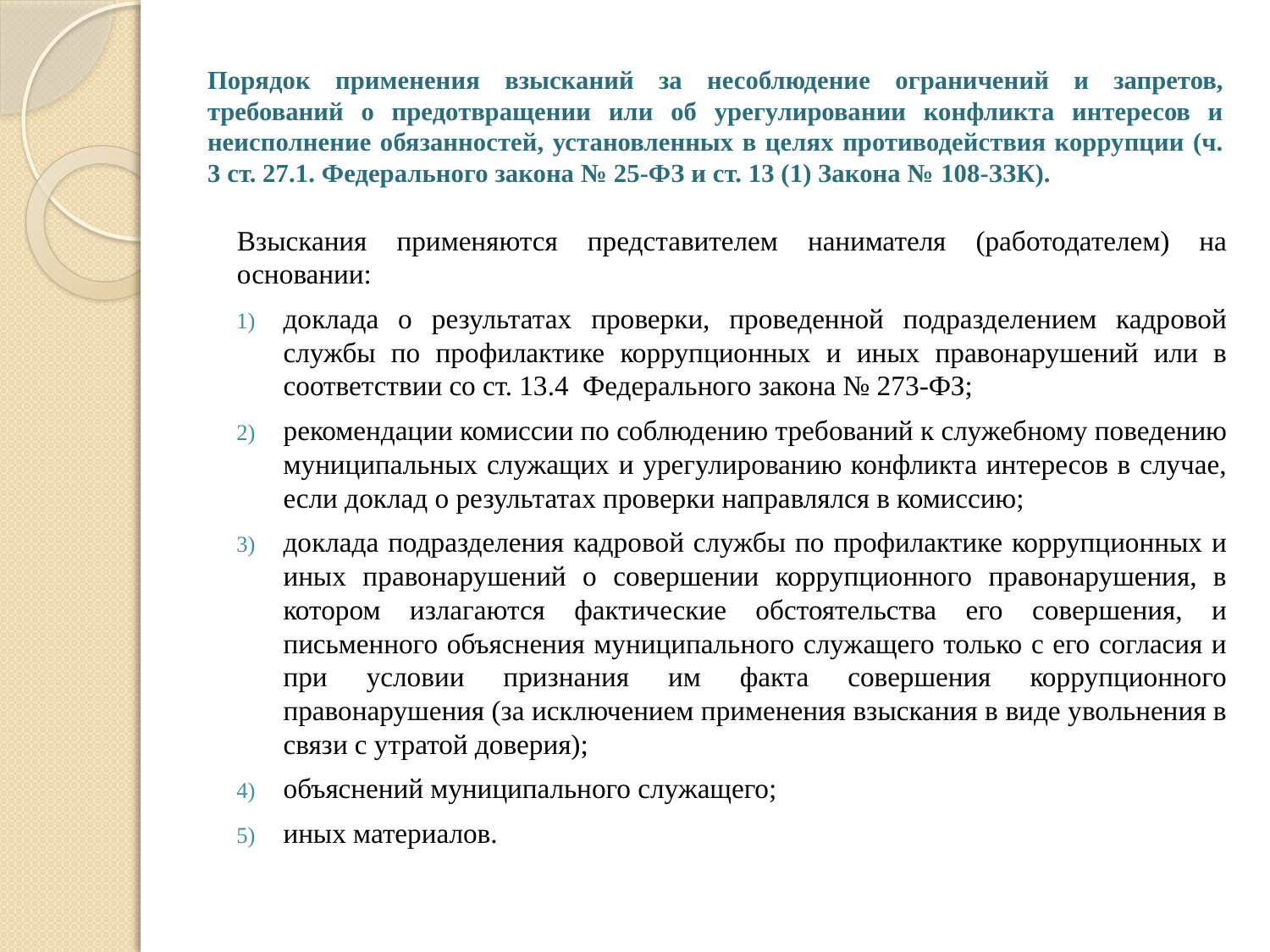

# Порядок применения взысканий за несоблюдение ограничений и запретов, требований о предотвращении или об урегулировании конфликта интересов и неисполнение обязанностей, установленных в целях противодействия коррупции (ч. 3 ст. 27.1. Федерального закона № 25-ФЗ и ст. 13 (1) Закона № 108-ЗЗК).
Взыскания применяются представителем нанимателя (работодателем) на основании:
доклада о результатах проверки, проведенной подразделением кадровой службы по профилактике коррупционных и иных правонарушений или в соответствии со ст. 13.4  Федерального закона № 273-ФЗ;
рекомендации комиссии по соблюдению требований к служебному поведению муниципальных служащих и урегулированию конфликта интересов в случае, если доклад о результатах проверки направлялся в комиссию;
доклада подразделения кадровой службы по профилактике коррупционных и иных правонарушений о совершении коррупционного правонарушения, в котором излагаются фактические обстоятельства его совершения, и письменного объяснения муниципального служащего только с его согласия и при условии признания им факта совершения коррупционного правонарушения (за исключением применения взыскания в виде увольнения в связи с утратой доверия);
объяснений муниципального служащего;
иных материалов.